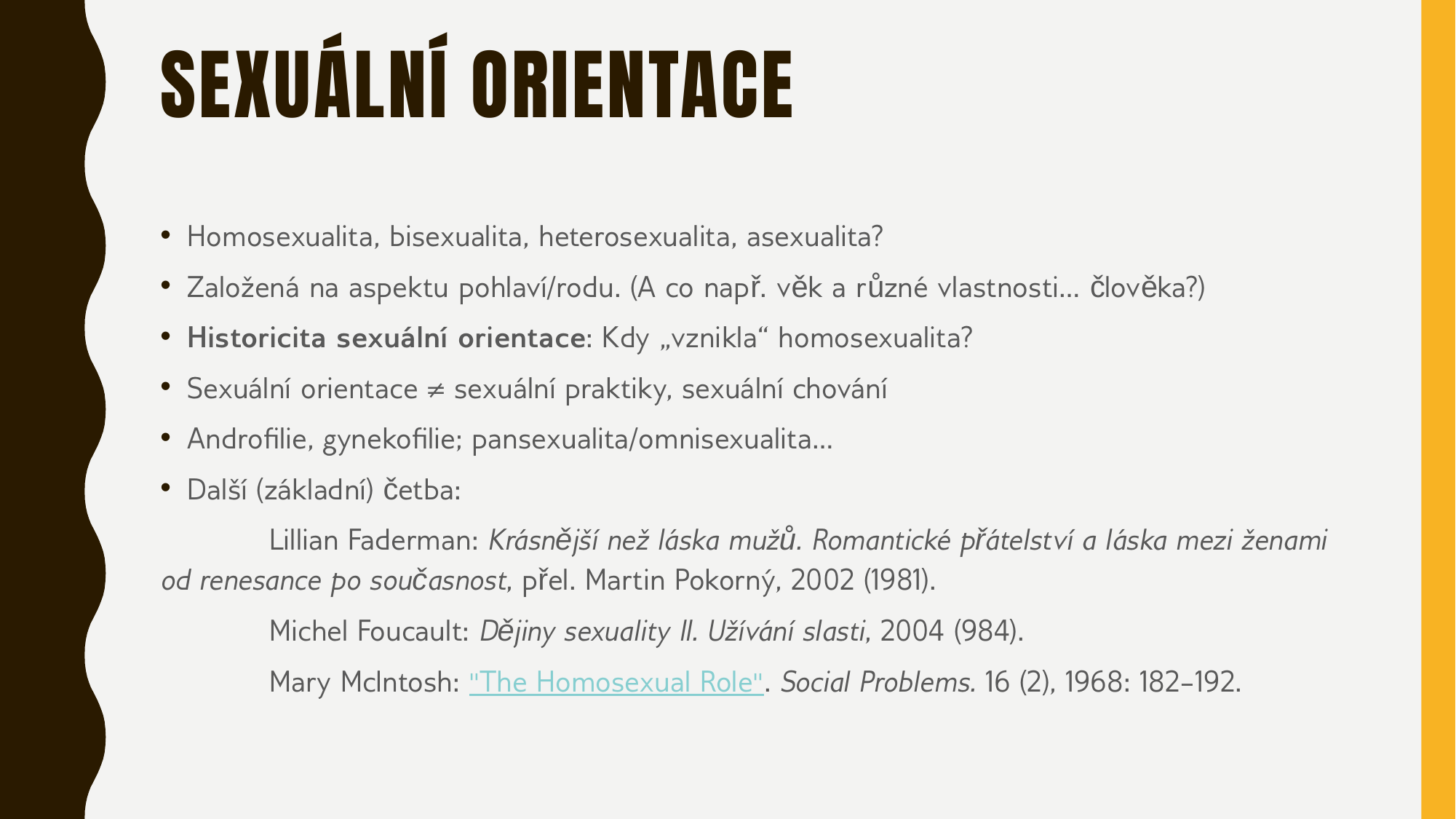

# Sexuální orientace
Homosexualita, bisexualita, heterosexualita, asexualita?
Založená na aspektu pohlaví/rodu. (A co např. věk a různé vlastnosti… člověka?)
Historicita sexuální orientace: Kdy „vznikla“ homosexualita?
Sexuální orientace ≠ sexuální praktiky, sexuální chování
Androfilie, gynekofilie; pansexualita/omnisexualita…
Další (základní) četba:
	Lillian Faderman: Krásnější než láska mužů. Romantické přátelství a láska mezi ženami od renesance po současnost, přel. Martin Pokorný, 2002 (1981).
	Michel Foucault: Dějiny sexuality II. Užívání slasti, 2004 (984).
	Mary McIntosh: "The Homosexual Role". Social Problems. 16 (2), 1968: 182–192.